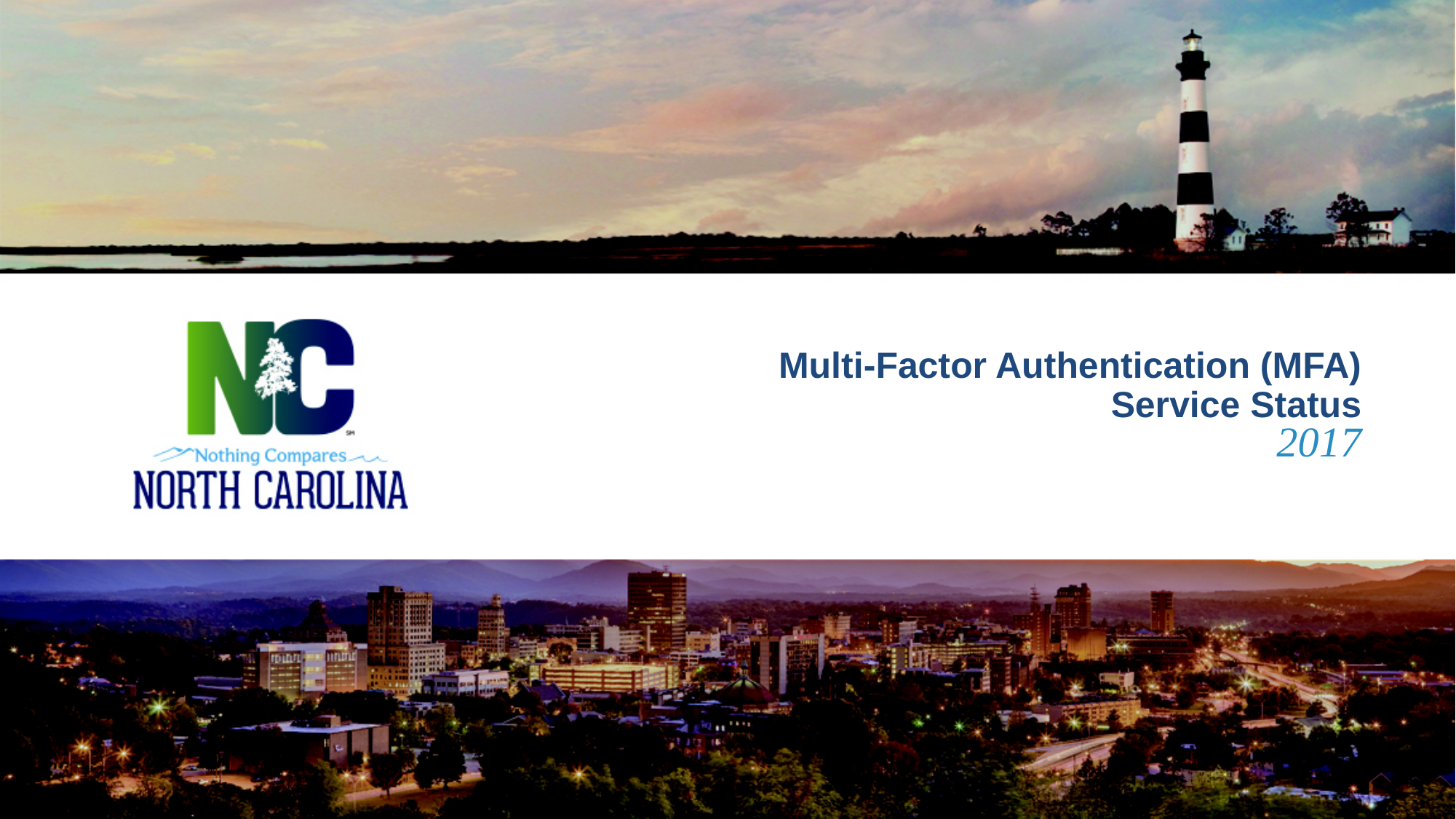

Multi-Factor Authentication (MFA)
Service Status
# 2017